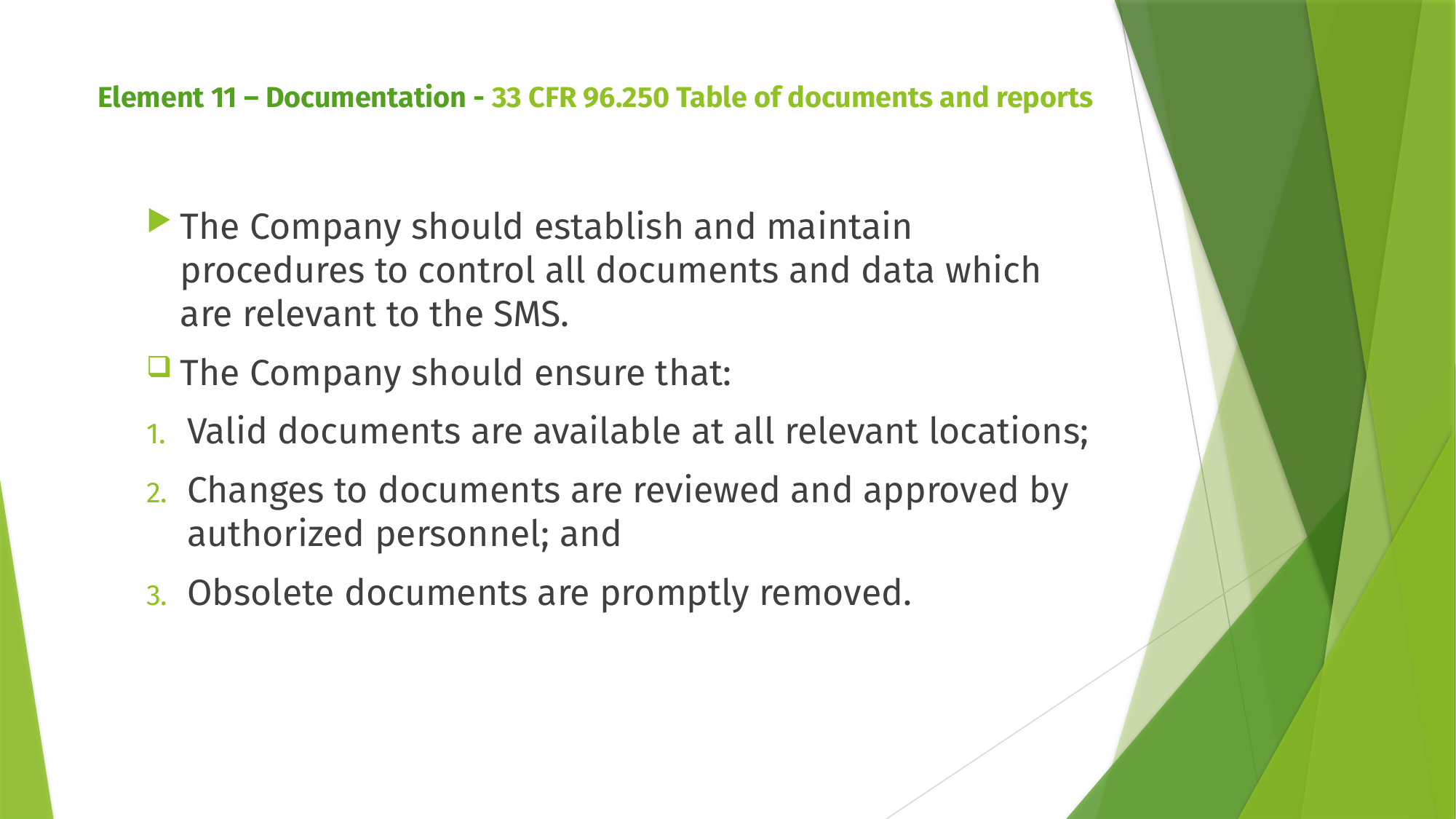

# Element 11 – Documentation - 33 CFR 96.250 Table of documents and reports
The Company should establish and maintain procedures to control all documents and data which are relevant to the SMS.
The Company should ensure that:
Valid documents are available at all relevant locations;
Changes to documents are reviewed and approved by authorized personnel; and
Obsolete documents are promptly removed.